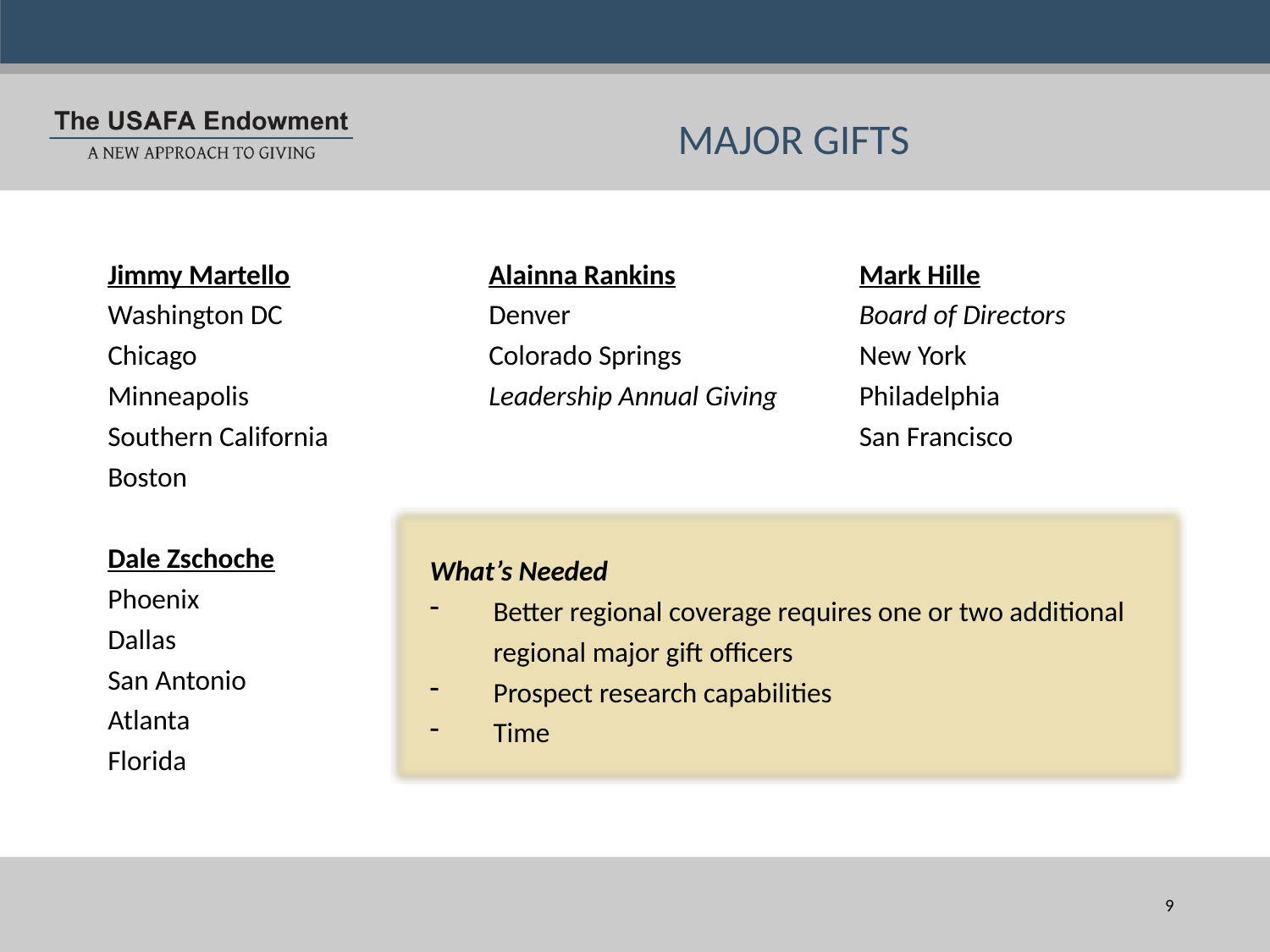

MAJOR GIFTS
Jimmy Martello
Washington DC
Chicago
Minneapolis
Southern California
Boston

Dale Zschoche
Phoenix
Dallas
San Antonio
Atlanta
Florida

Alainna Rankins
Denver
Colorado Springs
Leadership Annual Giving

Mark Hille
Board of Directors
New York
Philadelphia
San Francisco

What’s Needed
Better regional coverage requires one or two additional regional major gift officers
Prospect research capabilities
Time

9